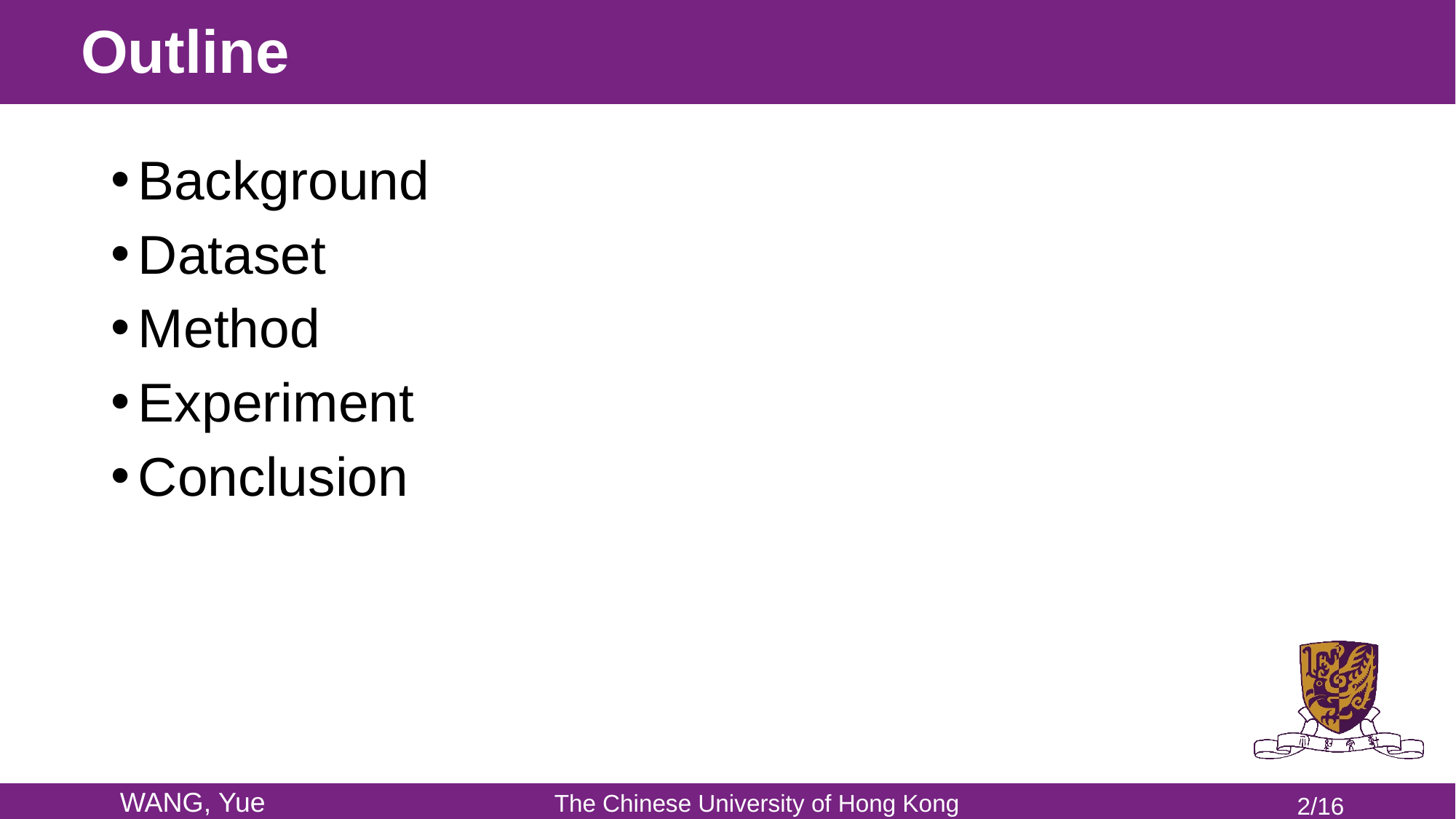

# Outline
Background
Dataset
Method
Experiment
Conclusion
2/16